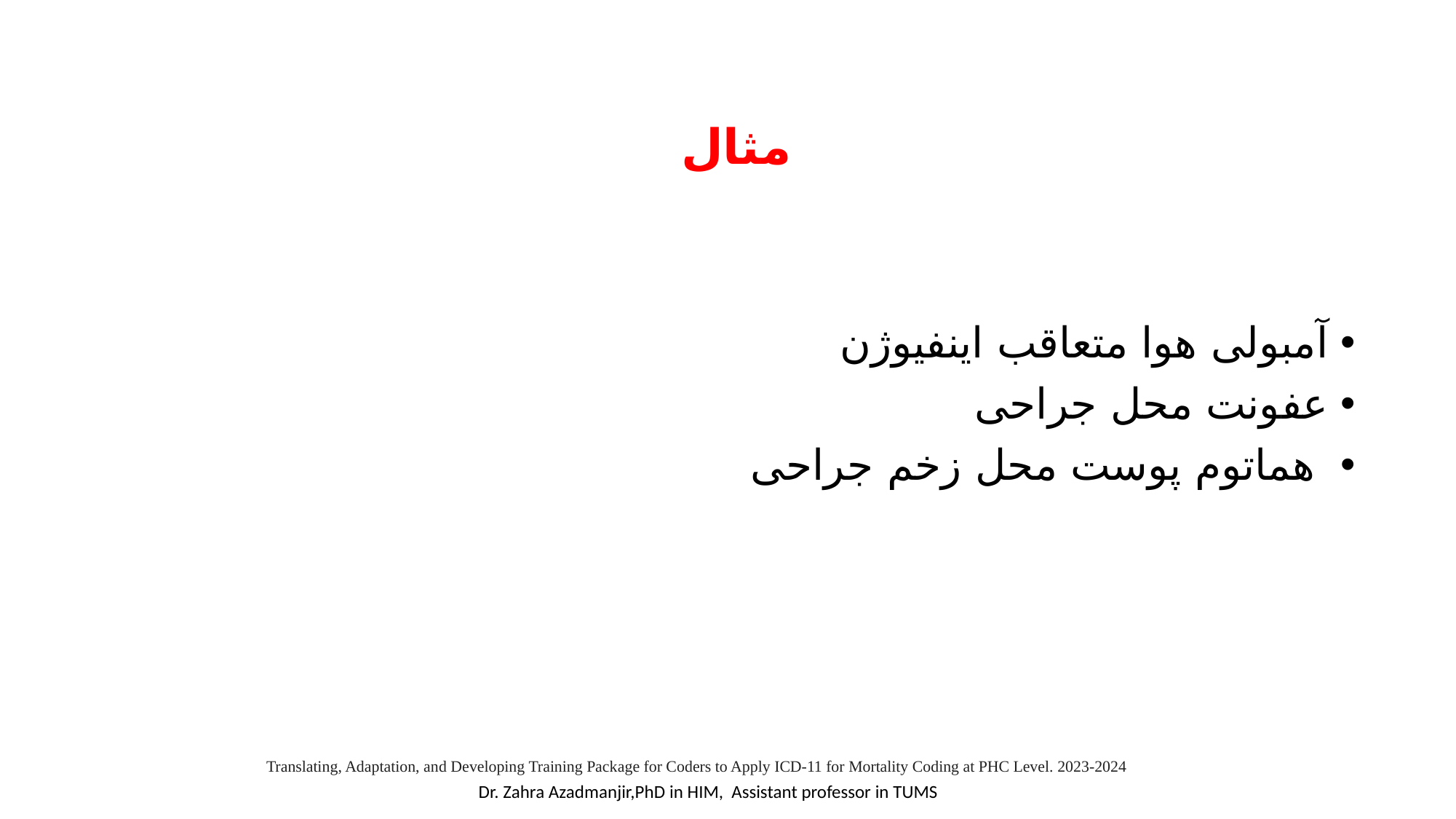

#
مثال
آمبولی هوا متعاقب اینفیوژن
عفونت محل جراحی
 هماتوم پوست محل زخم جراحی
Translating, Adaptation, and Developing Training Package for Coders to Apply ICD-11 for Mortality Coding at PHC Level. 2023-2024
Dr. Zahra Azadmanjir,PhD in HIM,  Assistant professor in TUMS